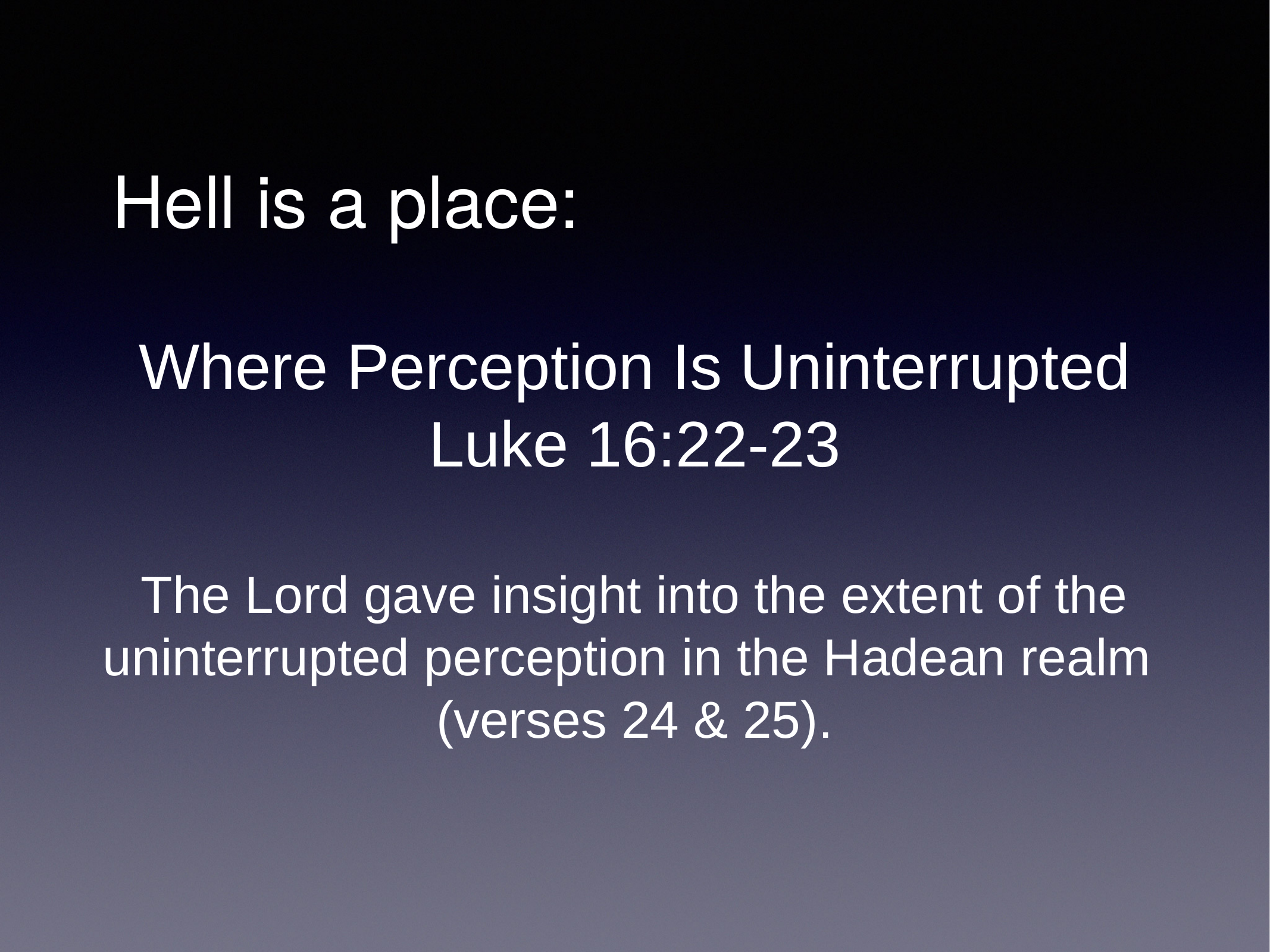

Hell is a place:
Where Perception Is Uninterrupted
Luke 16:22-23
The Lord gave insight into the extent of the
uninterrupted perception in the Hadean realm
(verses 24 & 25).